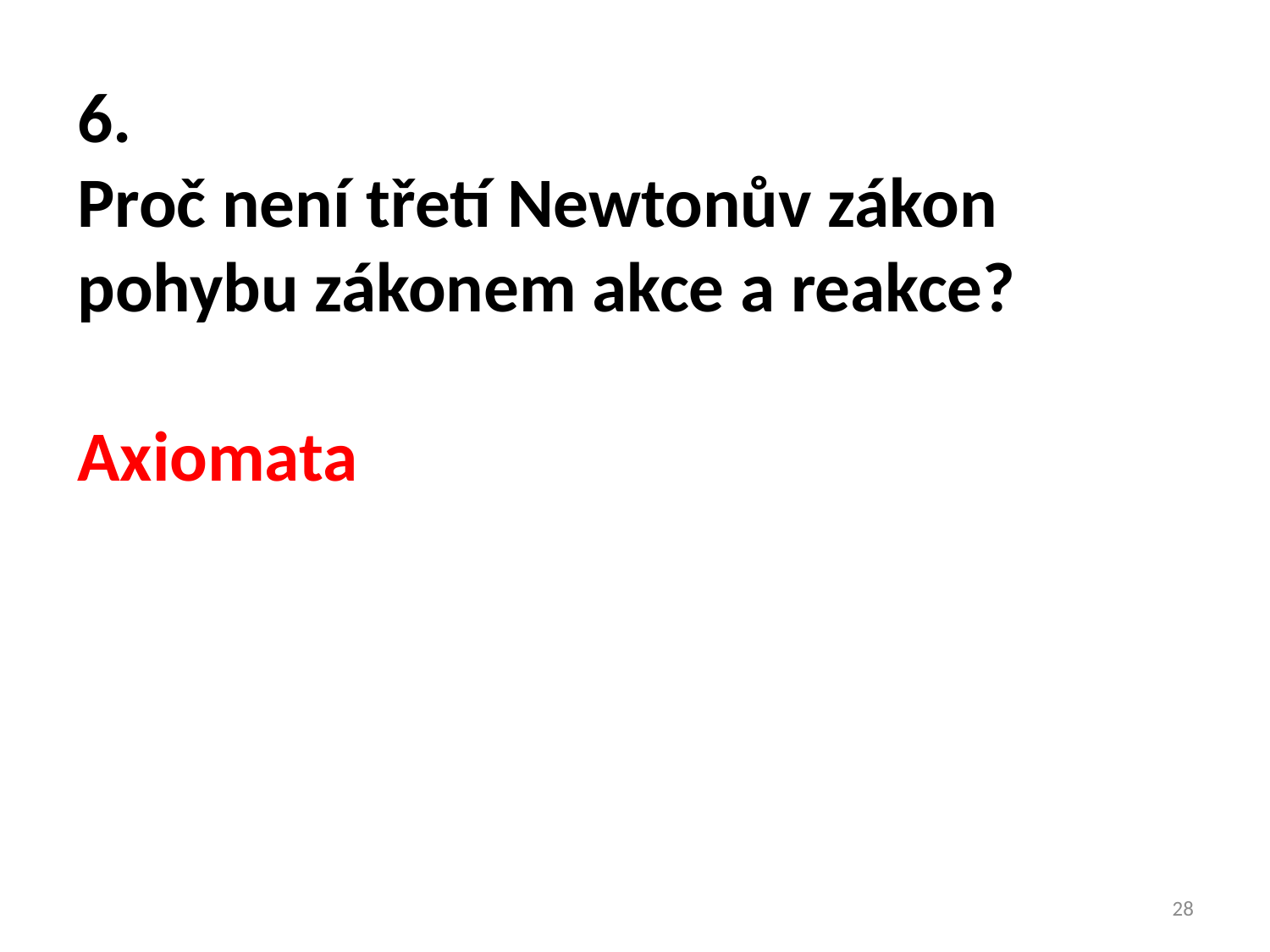

6.
Proč není třetí Newtonův zákon pohybu zákonem akce a reakce?

Axiomata
28